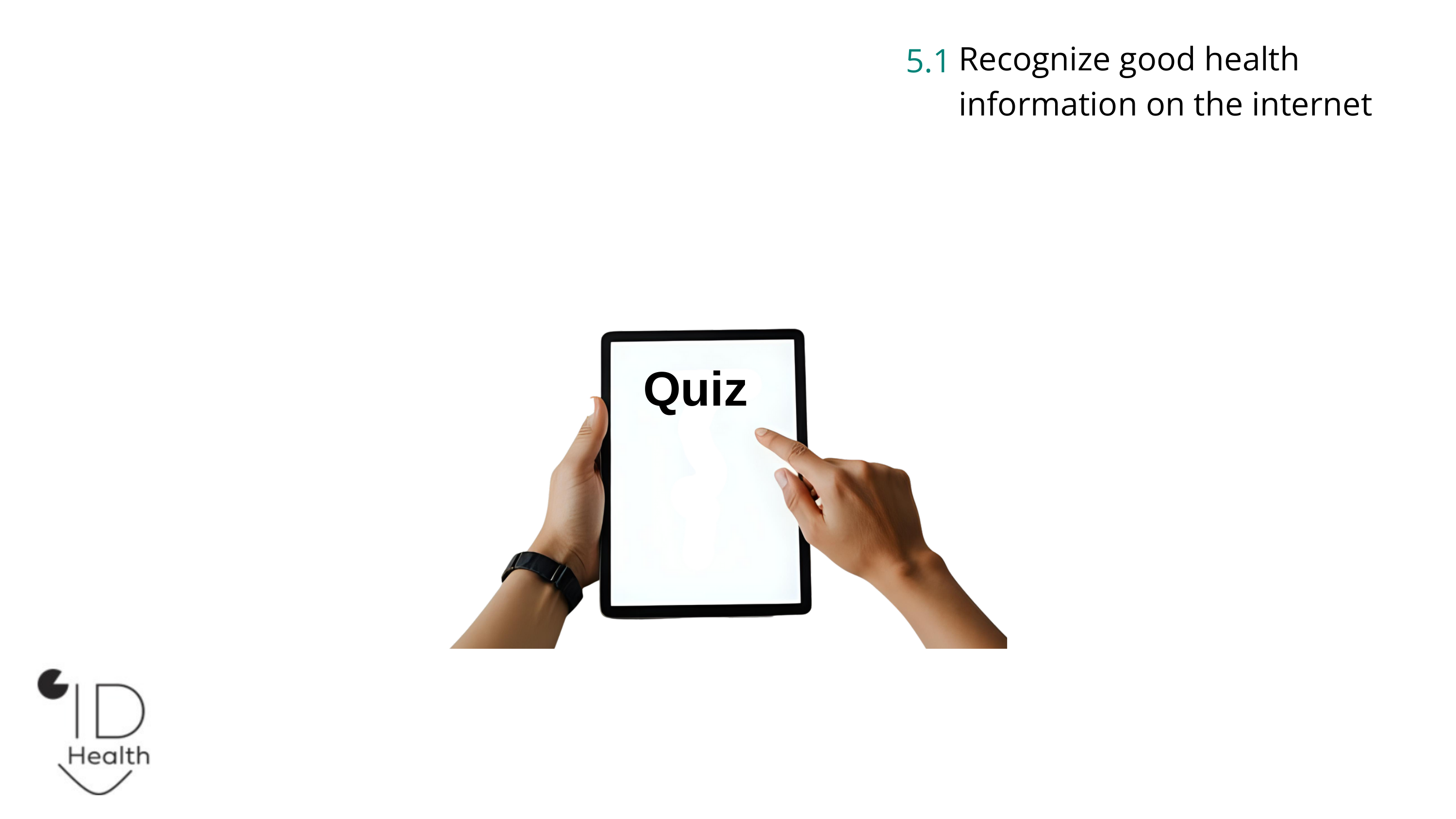

Recognize good health information on the internet
5.1

Quiz